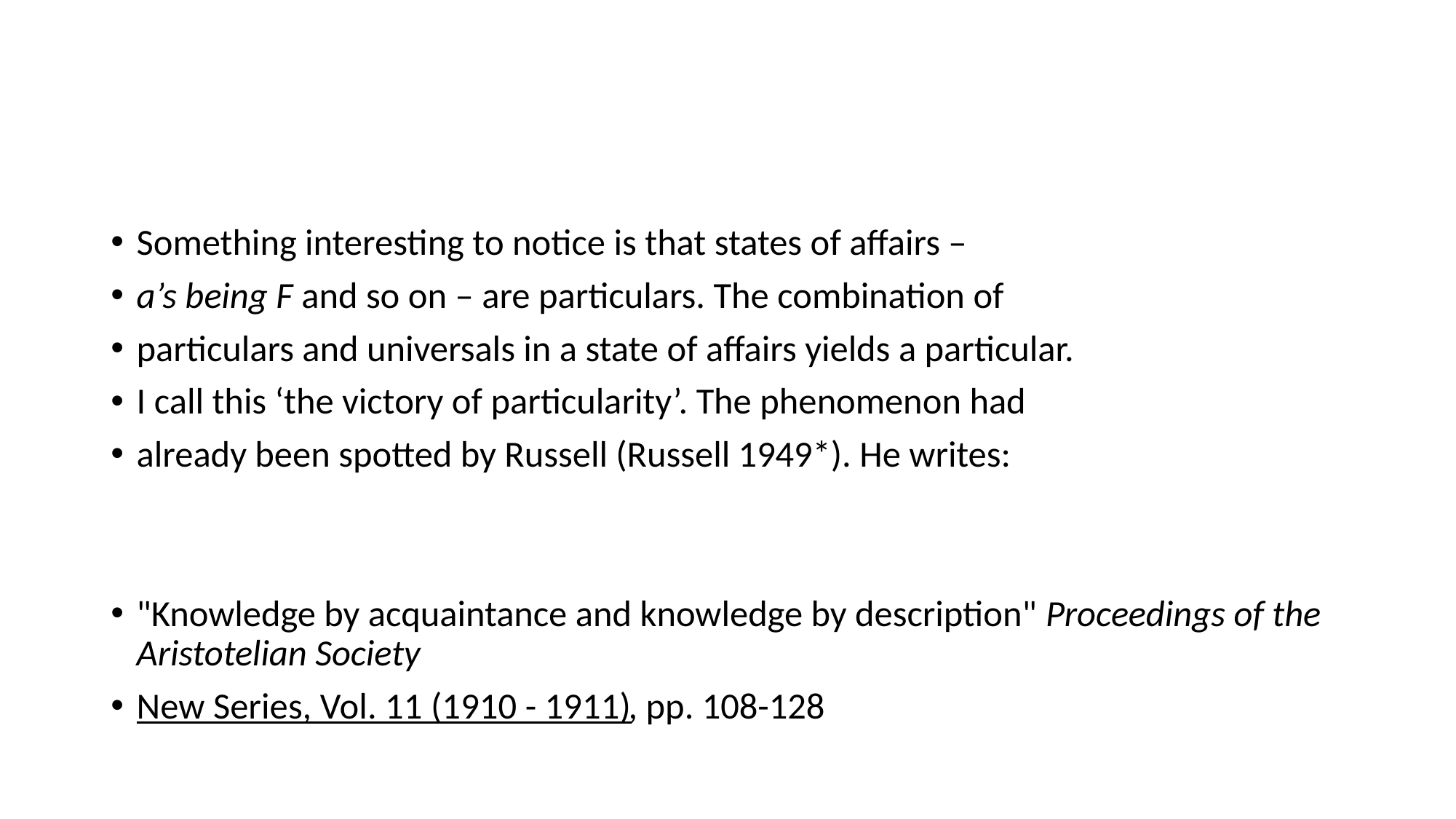

#
Something interesting to notice is that states of affairs –
a’s being F and so on – are particulars. The combination of
particulars and universals in a state of affairs yields a particular.
I call this ‘the victory of particularity’. The phenomenon had
already been spotted by Russell (Russell 1949*). He writes:

"Knowledge by acquaintance and knowledge by description" Proceedings of the Aristotelian Society
New Series, Vol. 11 (1910 - 1911), pp. 108-128